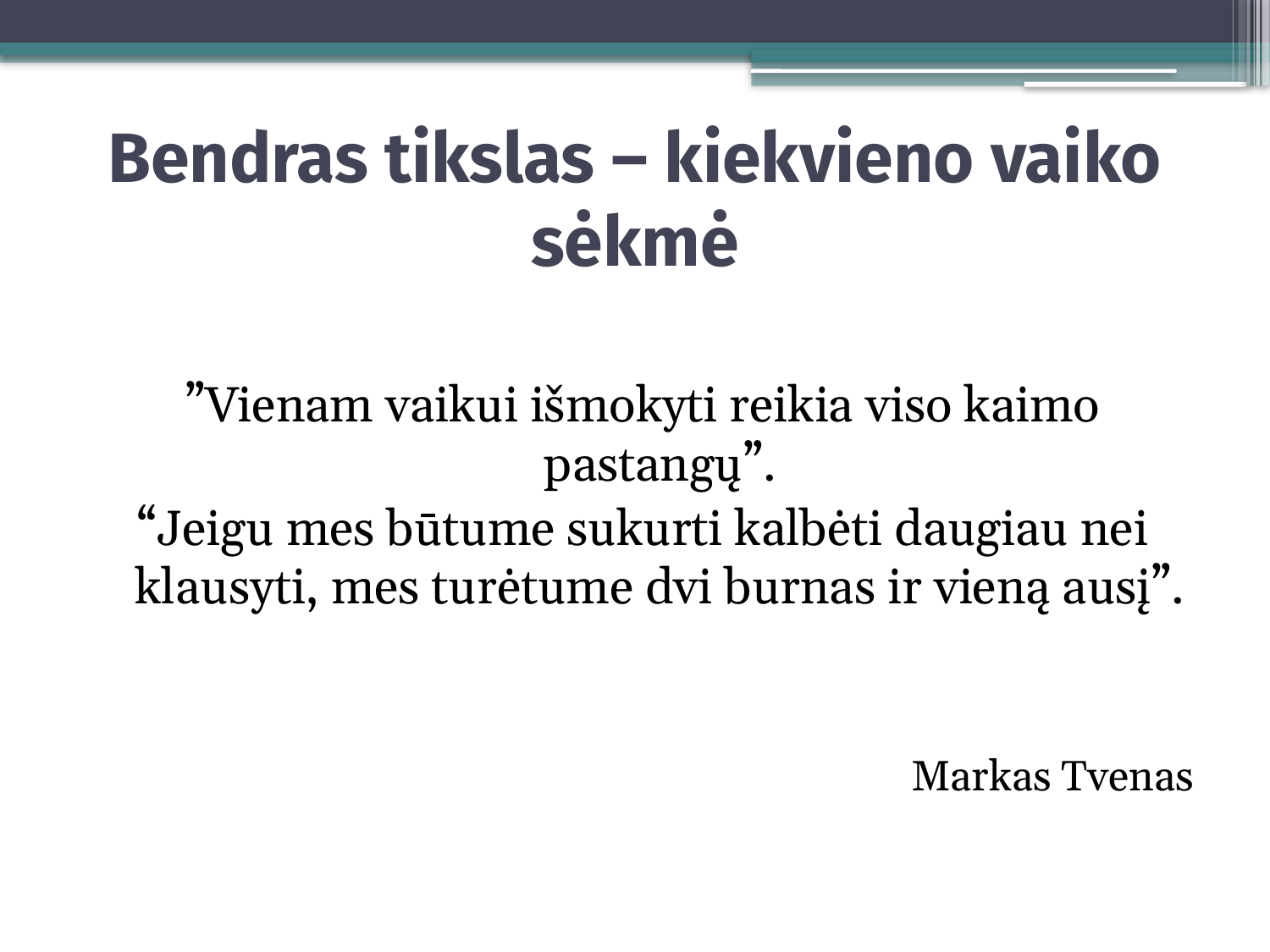

# Bendras tikslas – kiekvieno vaiko sėkmė
”Vienam vaikui išmokyti reikia viso kaimo pastangų”.
“Jeigu mes būtume sukurti kalbėti daugiau nei klausyti, mes turėtume dvi burnas ir vieną ausį”.

Markas Tvenas